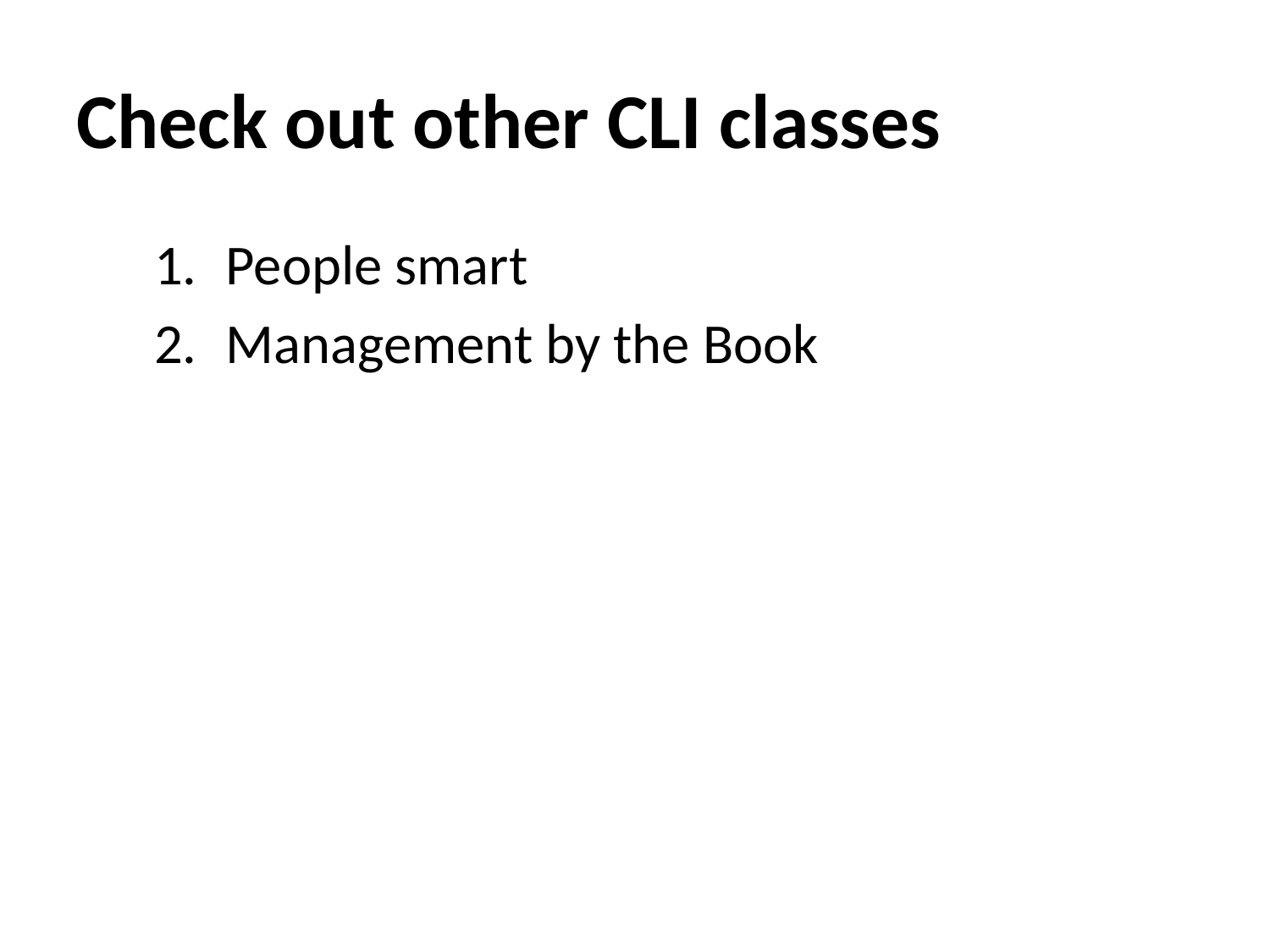

# Check out other CLI classes
People smart
Management by the Book